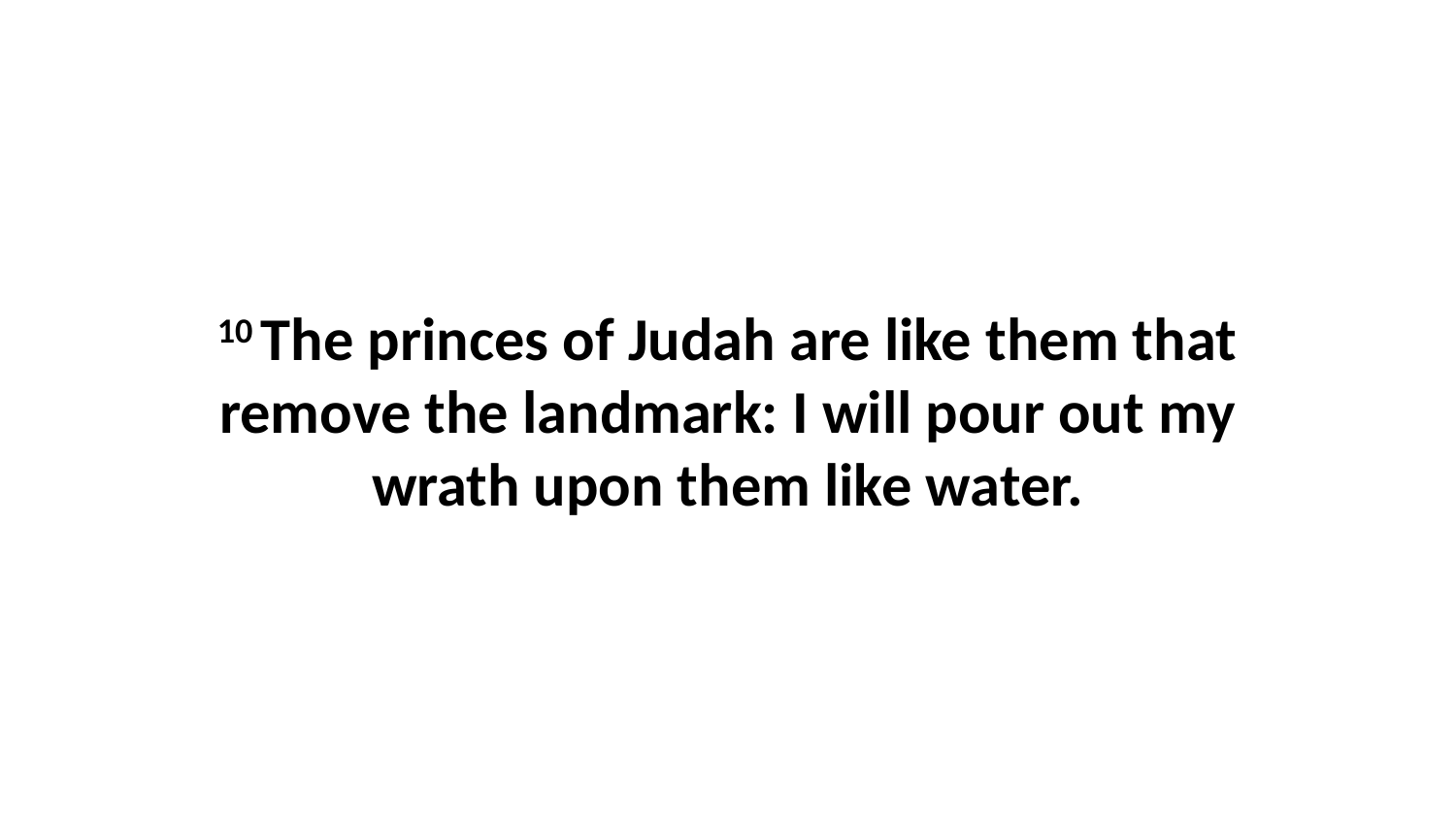

10 The princes of Judah are like them that remove the landmark: I will pour out my wrath upon them like water.